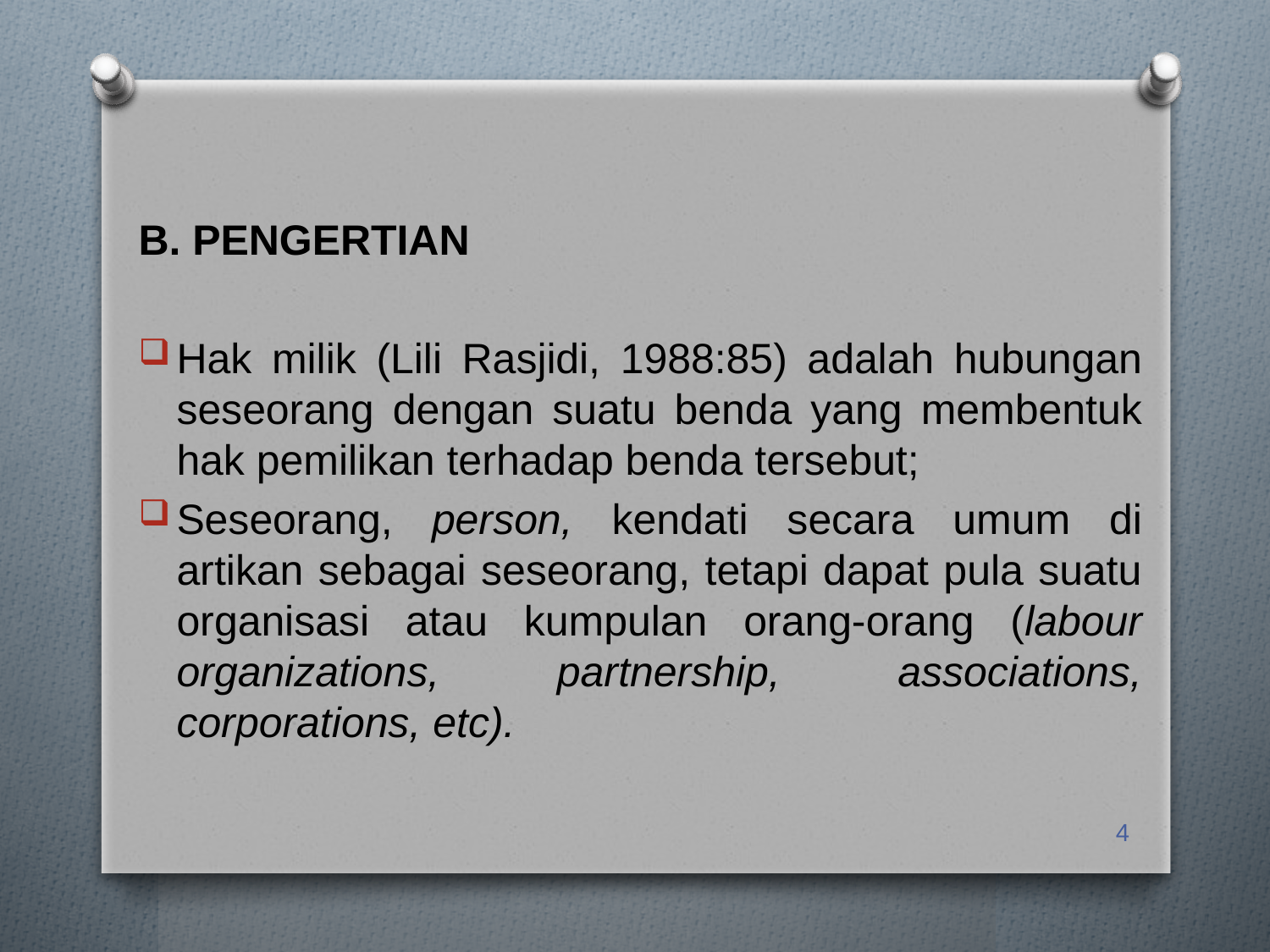

B. PENGERTIAN

Hak milik (Lili Rasjidi, 1988:85) adalah hubungan seseorang dengan suatu benda yang membentuk hak pemilikan terhadap benda tersebut;
Seseorang, person, kendati secara umum di artikan sebagai seseorang, tetapi dapat pula suatu organisasi atau kumpulan orang-orang (labour organizations, partnership, associations, corporations, etc).
4